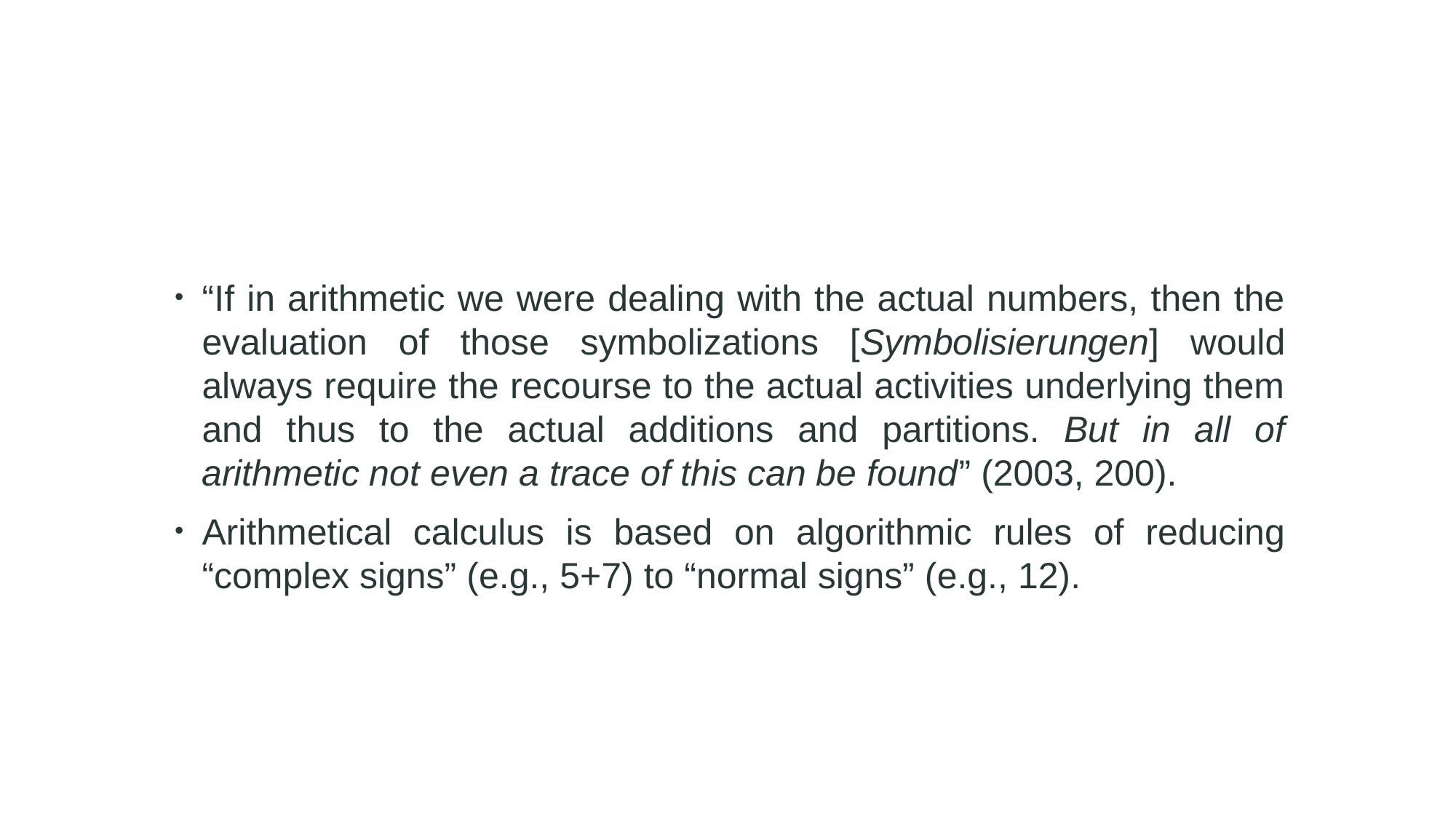

#
“If in arithmetic we were dealing with the actual numbers, then the evaluation of those symbolizations [Symbolisierungen] would always require the recourse to the actual activities underlying them and thus to the actual additions and partitions. But in all of arithmetic not even a trace of this can be found” (2003, 200).
Arithmetical calculus is based on algorithmic rules of reducing “complex signs” (e.g., 5+7) to “normal signs” (e.g., 12).